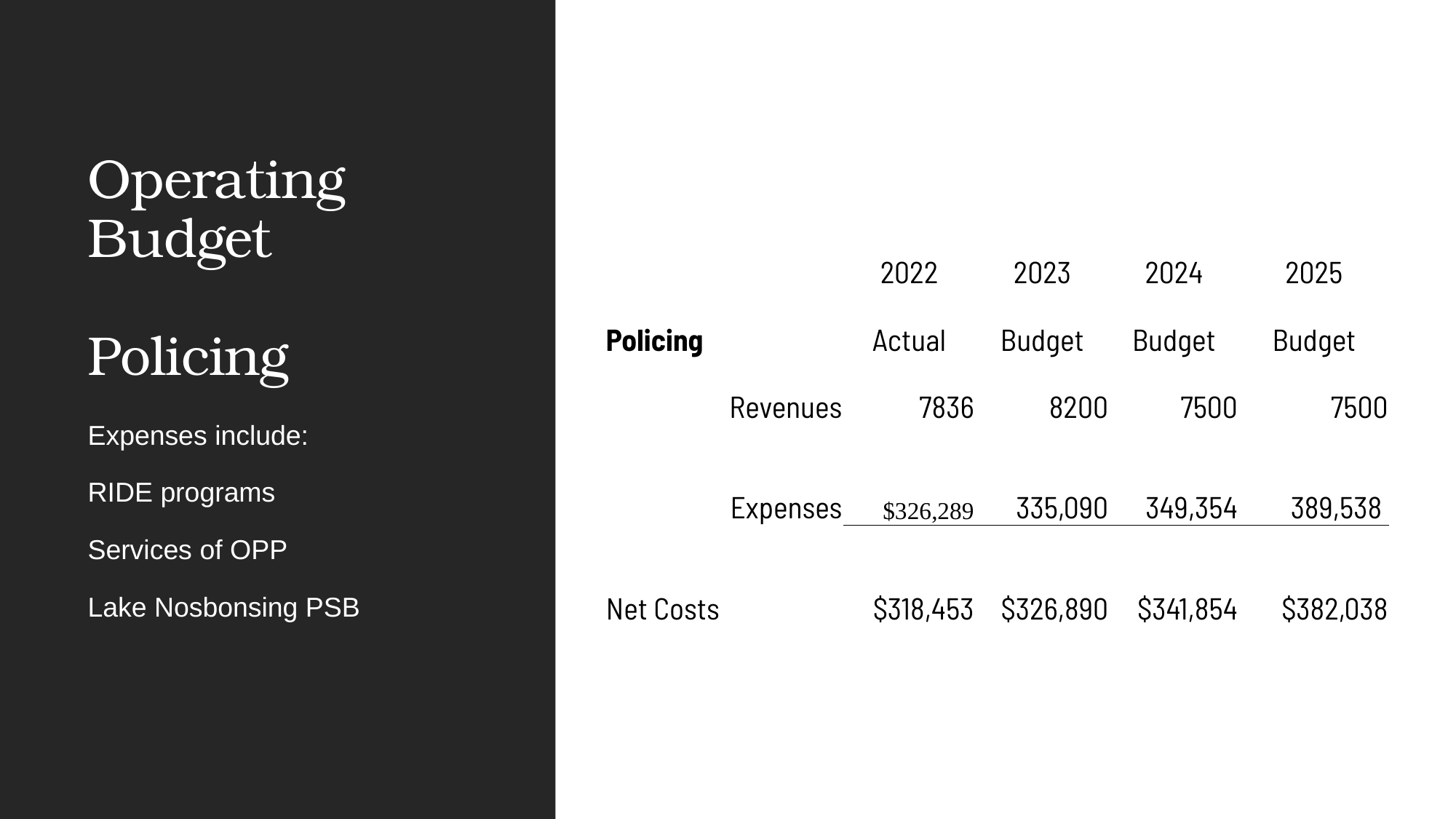

# Operating Budget Policing
|  | 2022 | 2023 | 2024 | 2025 |
| --- | --- | --- | --- | --- |
| Policing | Actual | Budget | Budget | Budget |
| Revenues | 7836 | 8200 | 7500 | 7500 |
| Expenses | $326,289 | 335,090 | 349,354 | 389,538 |
| Net Costs | $318,453 | $326,890 | $341,854 | $382,038 |
Expenses include:
RIDE programs
Services of OPP
Lake Nosbonsing PSB